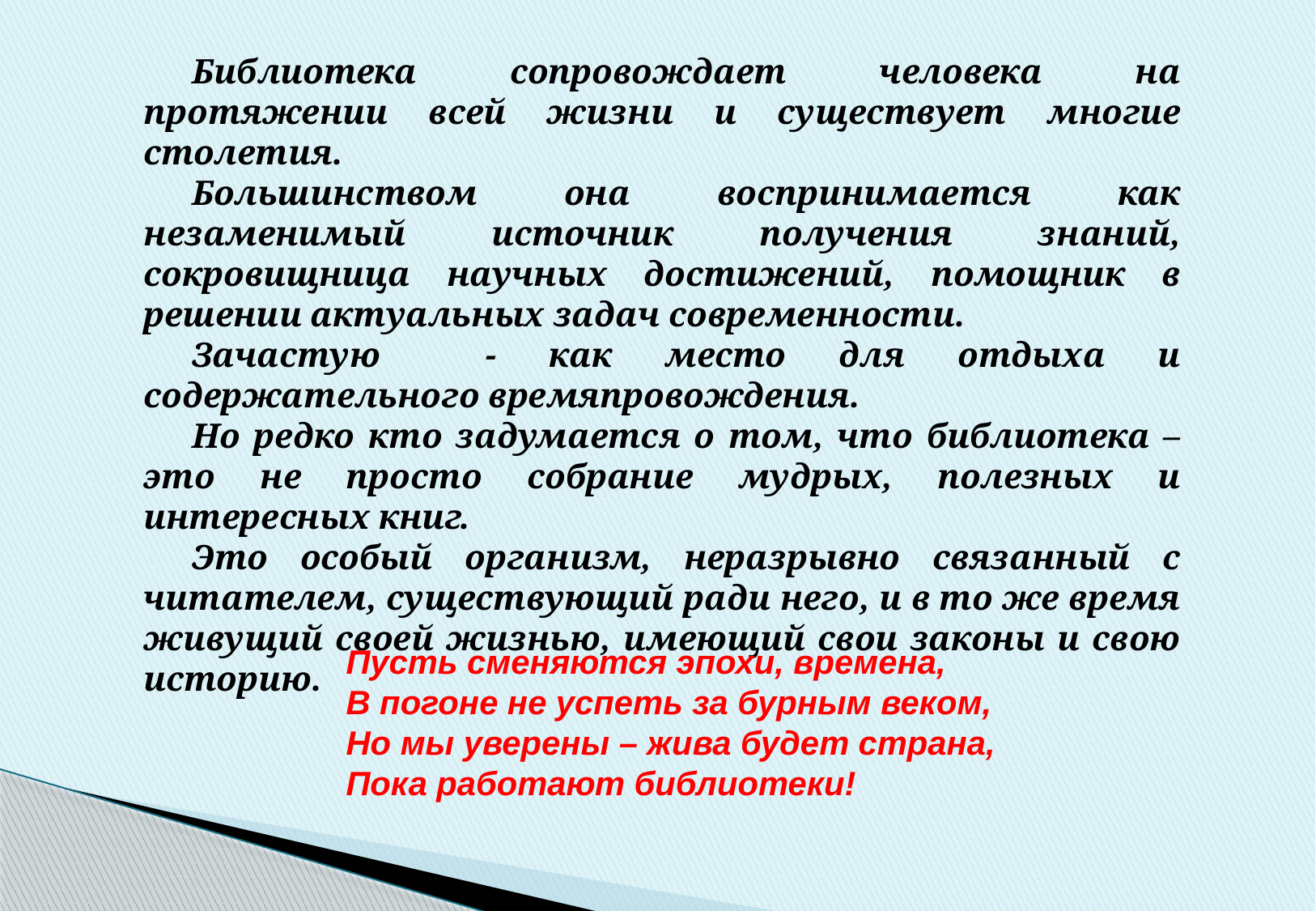

Библиотека сопровождает человека на протяжении всей жизни и существует многие столетия.
Большинством она воспринимается как незаменимый источник получения знаний, сокровищница научных достижений, помощник в решении актуальных задач современности.
Зачастую  - как место для отдыха и содержательного времяпровождения.
Но редко кто задумается о том, что библиотека – это не просто собрание мудрых, полезных и интересных книг.
Это особый организм, неразрывно связанный с читателем, существующий ради него, и в то же время живущий своей жизнью, имеющий свои законы и свою историю.

Пусть сменяются эпохи, времена,
В погоне не успеть за бурным веком,
Но мы уверены – жива будет страна,
Пока работают библиотеки!